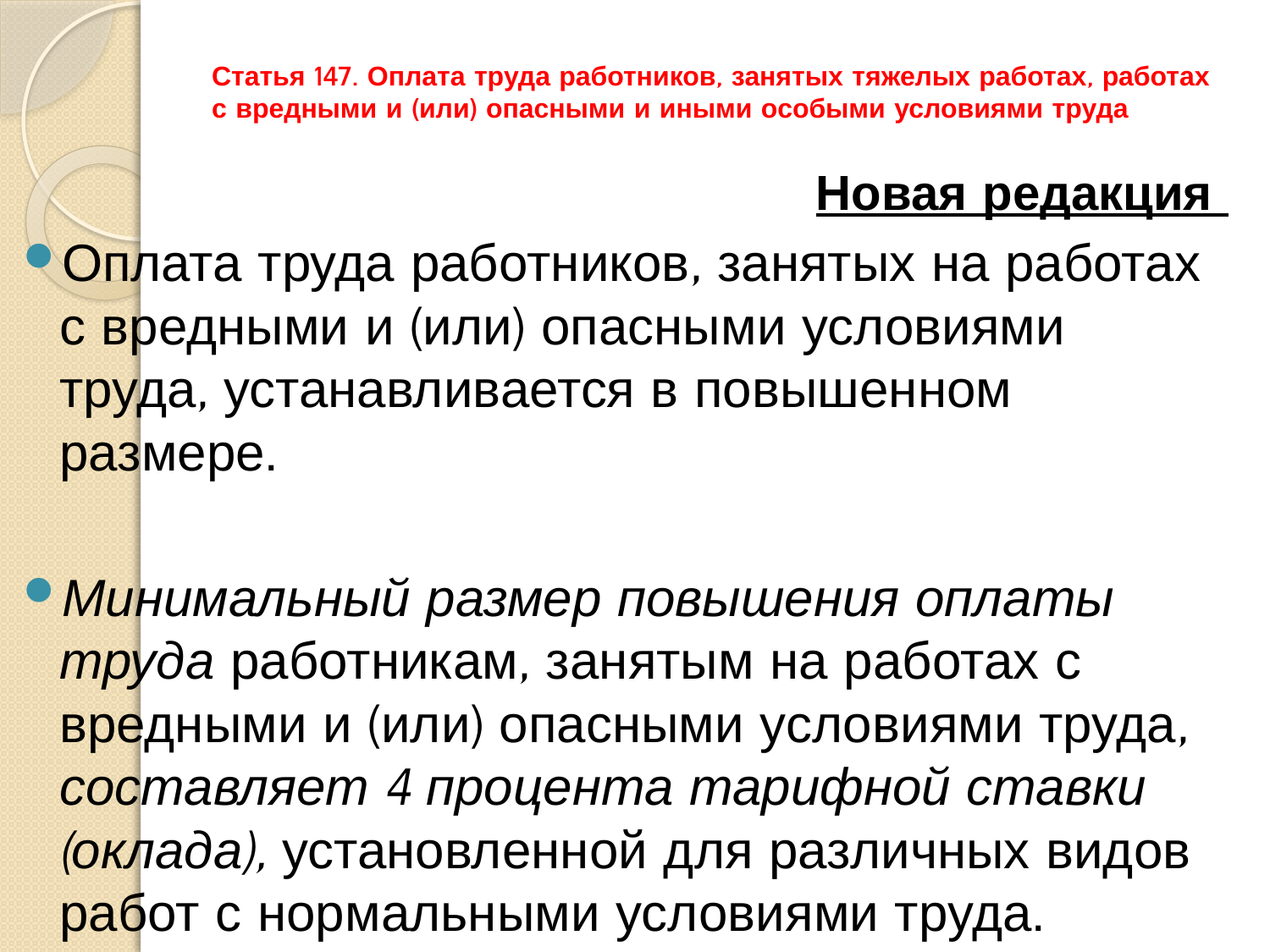

# Статья 147. Оплата труда работников, занятых тяжелых работах, работах с вредными и (или) опасными и иными особыми условиями труда
Новая редакция
Оплата труда работников, занятых на работах с вредными и (или) опасными условиями труда, устанавливается в повышенном размере.

Минимальный размер повышения оплаты труда работникам, занятым на работах с вредными и (или) опасными условиями труда, составляет 4 процента тарифной ставки (оклада), установленной для различных видов работ с нормальными условиями труда.